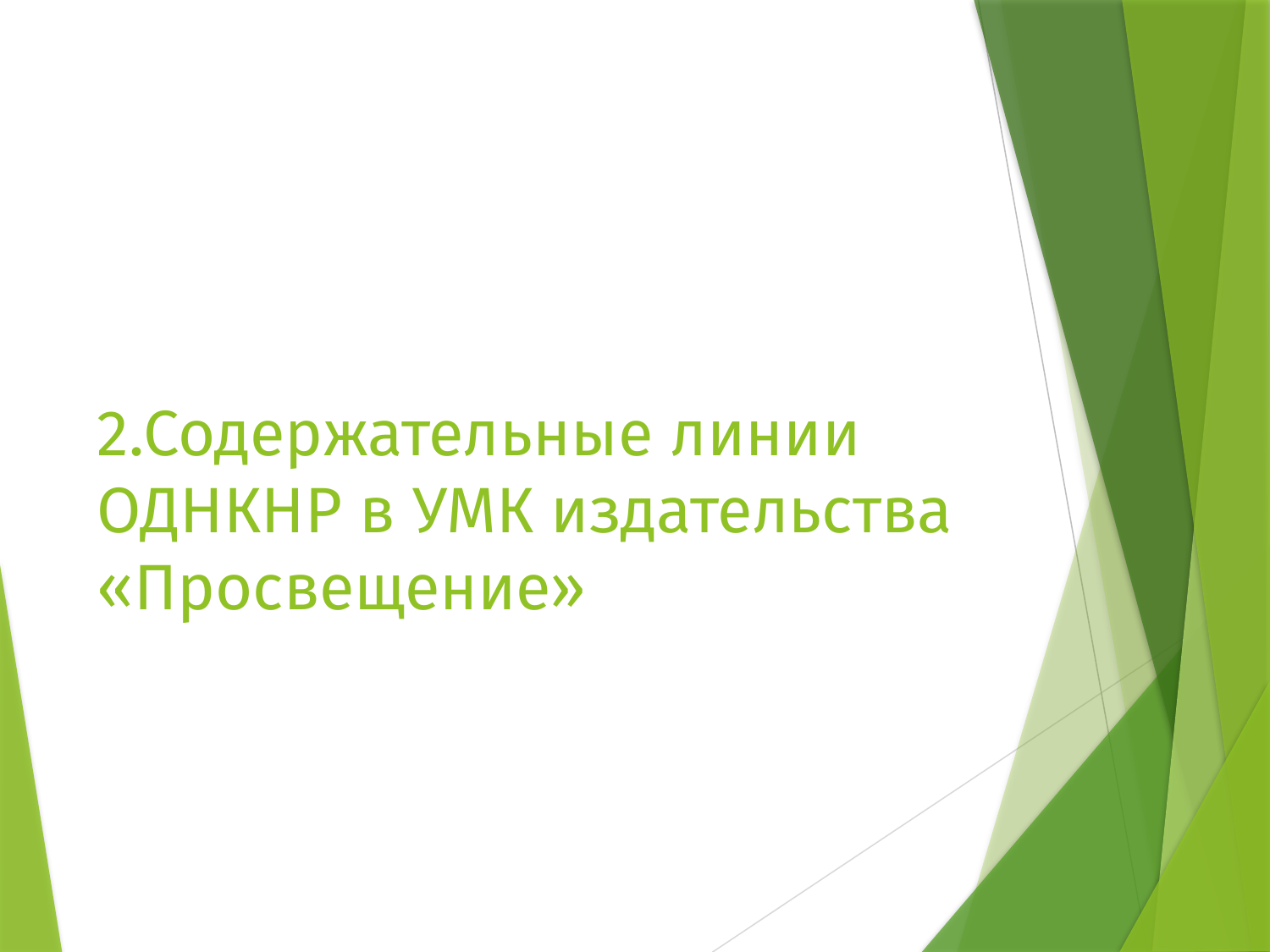

# 2.Содержательные линии ОДНКНР в УМК издательства «Просвещение»